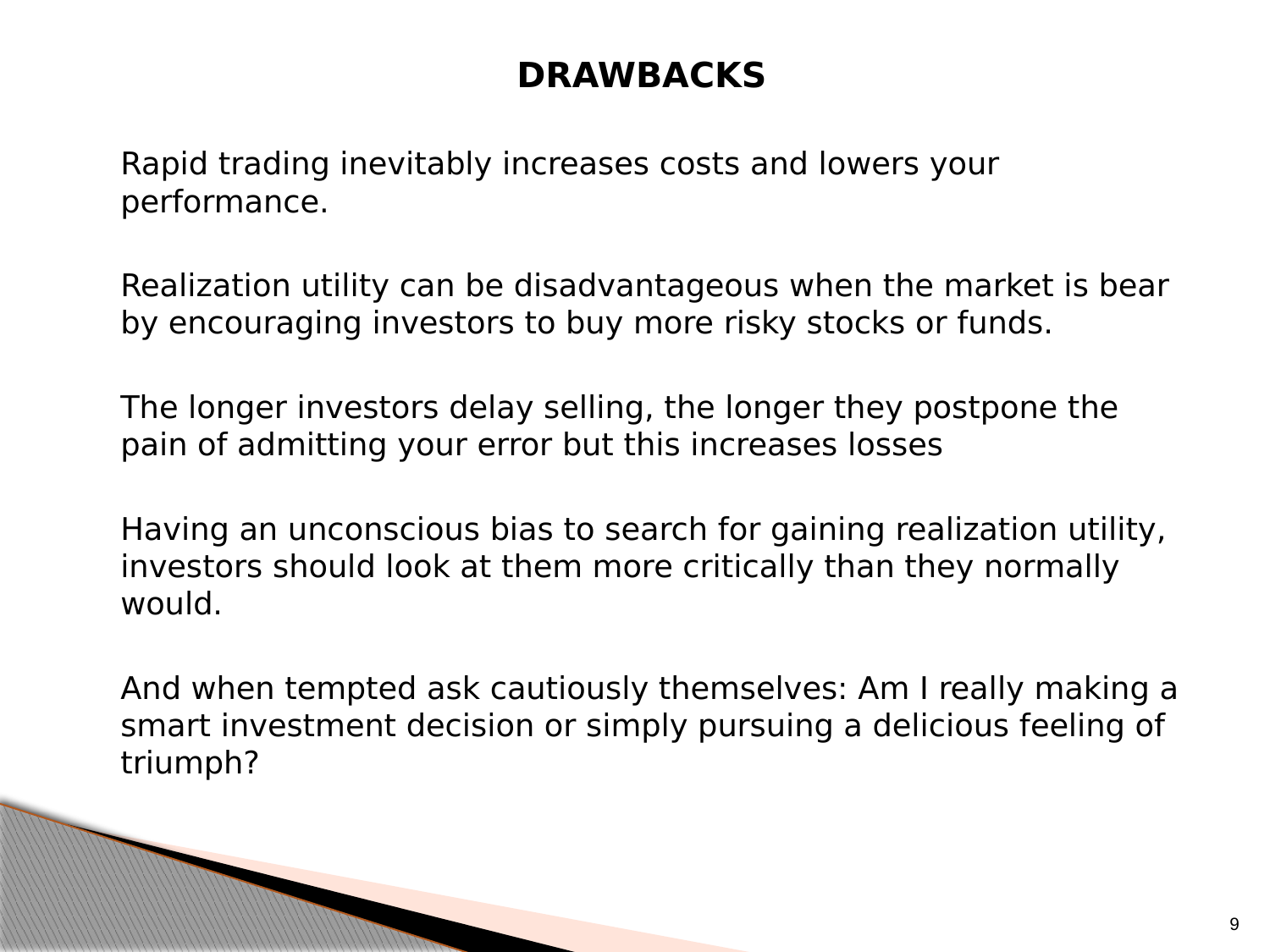

DRAWBACKS

	Rapid trading inevitably increases costs and lowers your performance.

	Realization utility can be disadvantageous when the market is bear by encouraging investors to buy more risky stocks or funds.

	The longer investors delay selling, the longer they postpone the pain of admitting your error but this increases losses

	Having an unconscious bias to search for gaining realization utility, investors should look at them more critically than they normally would.

	And when tempted ask cautiously themselves: Am I really making a smart investment decision or simply pursuing a delicious feeling of triumph?

9